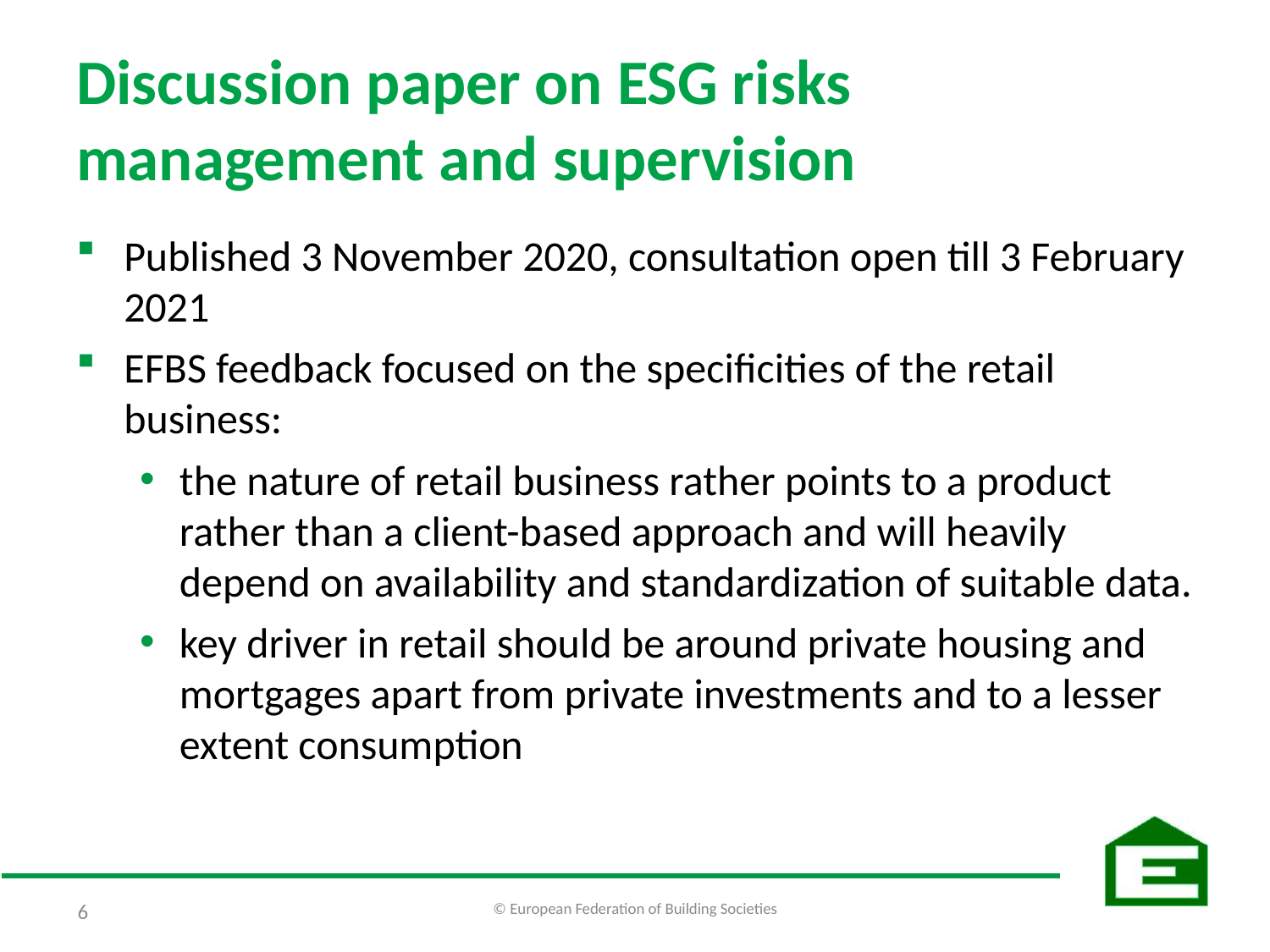

# Discussion paper on ESG risks management and supervision
Published 3 November 2020, consultation open till 3 February 2021
EFBS feedback focused on the specificities of the retail business:
the nature of retail business rather points to a product rather than a client-based approach and will heavily depend on availability and standardization of suitable data.
key driver in retail should be around private housing and mortgages apart from private investments and to a lesser extent consumption
© European Federation of Building Societies
6